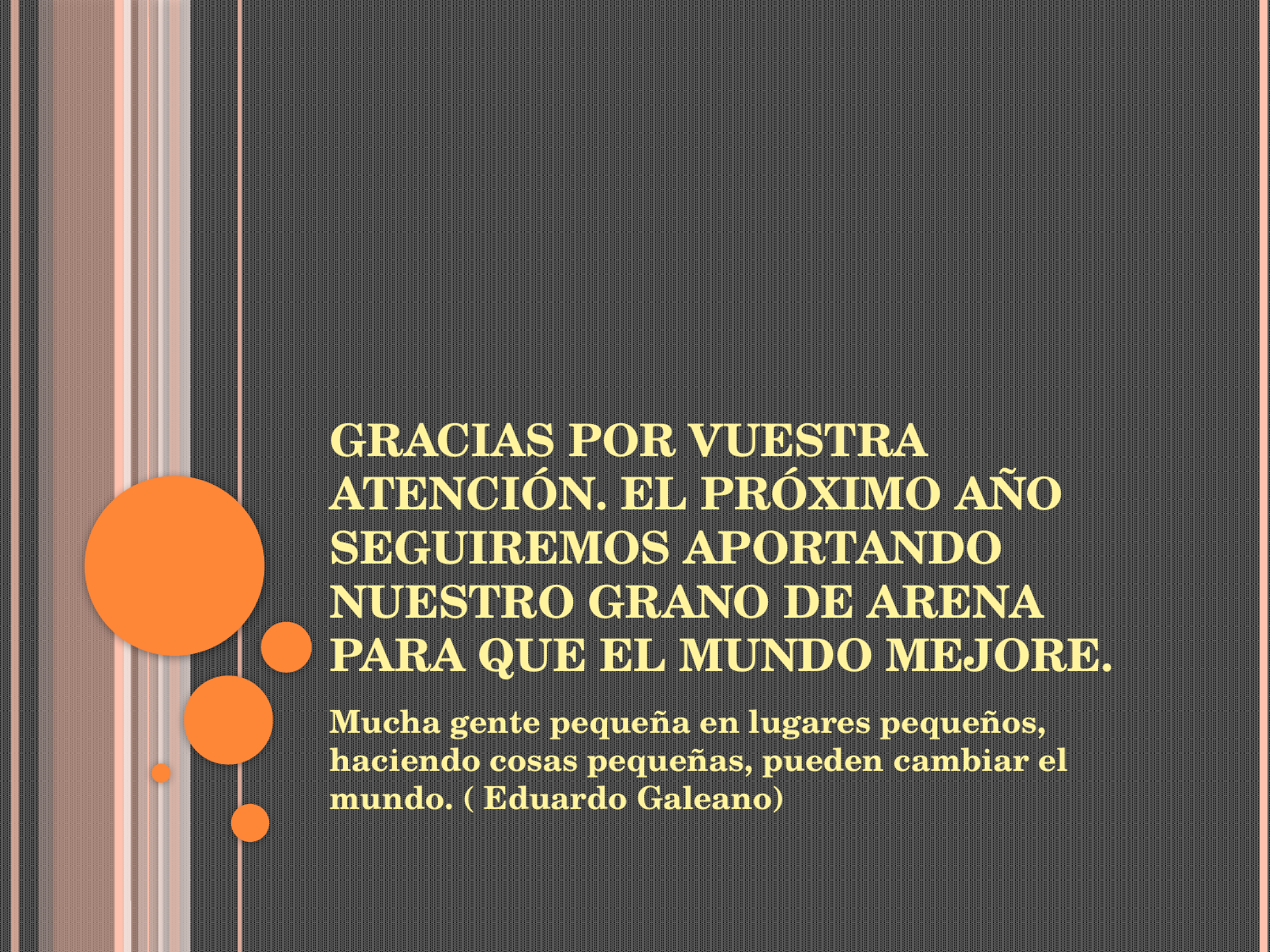

# Gracias por vuestra atención. El próximo año seguiremos aportando nuestro grano de arena para que el mundo mejore.
Mucha gente pequeña en lugares pequeños, haciendo cosas pequeñas, pueden cambiar el mundo. ( Eduardo Galeano)